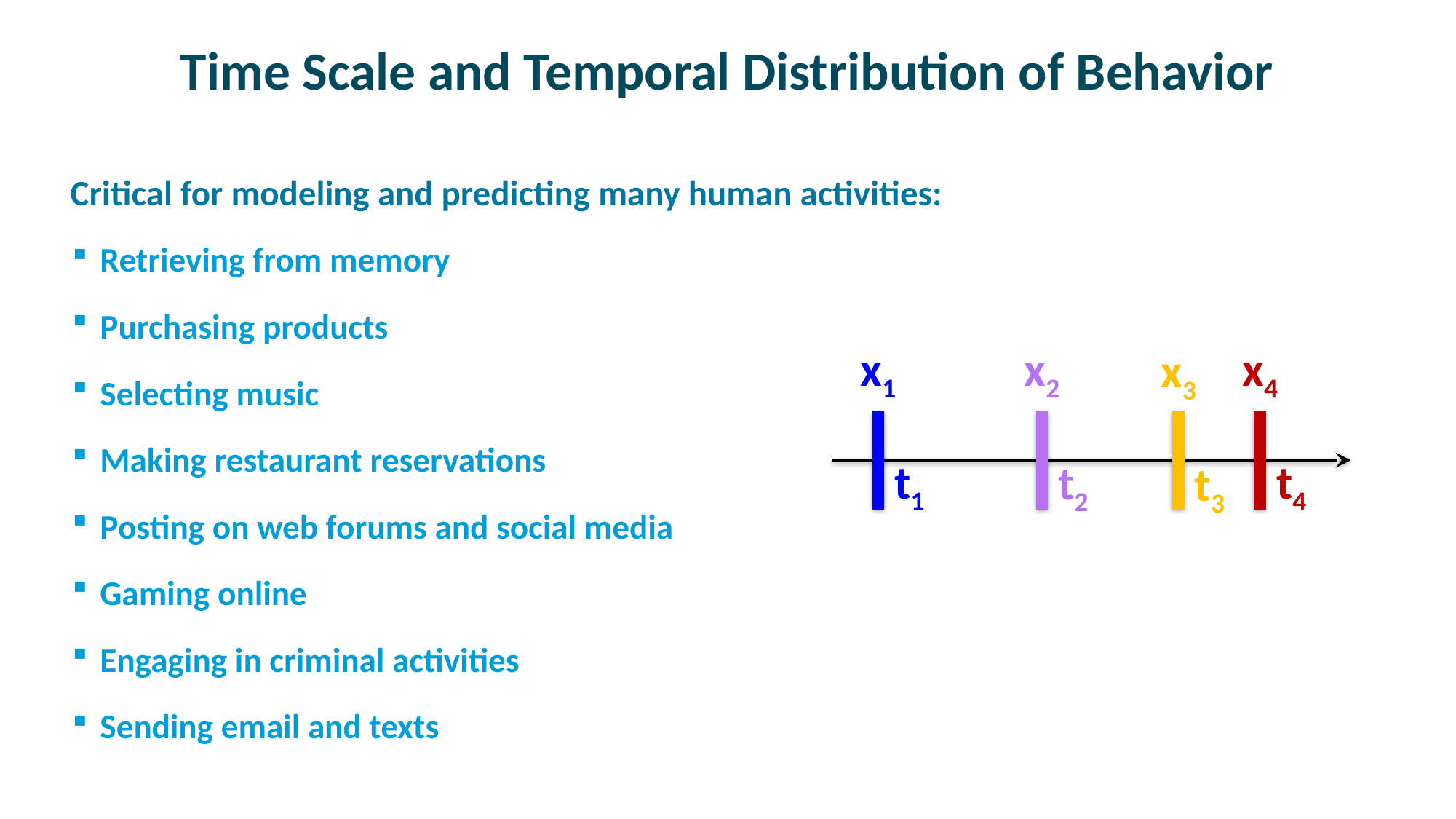

# Time Scale and Temporal Distribution of Behavior
Critical for modeling and predicting many human activities:
Retrieving from memory
Purchasing products
Selecting music
Making restaurant reservations
Posting on web forums and social media
Gaming online
Engaging in criminal activities
Sending email and texts
x1
x4
x2
x3
t1
t4
t2
t3